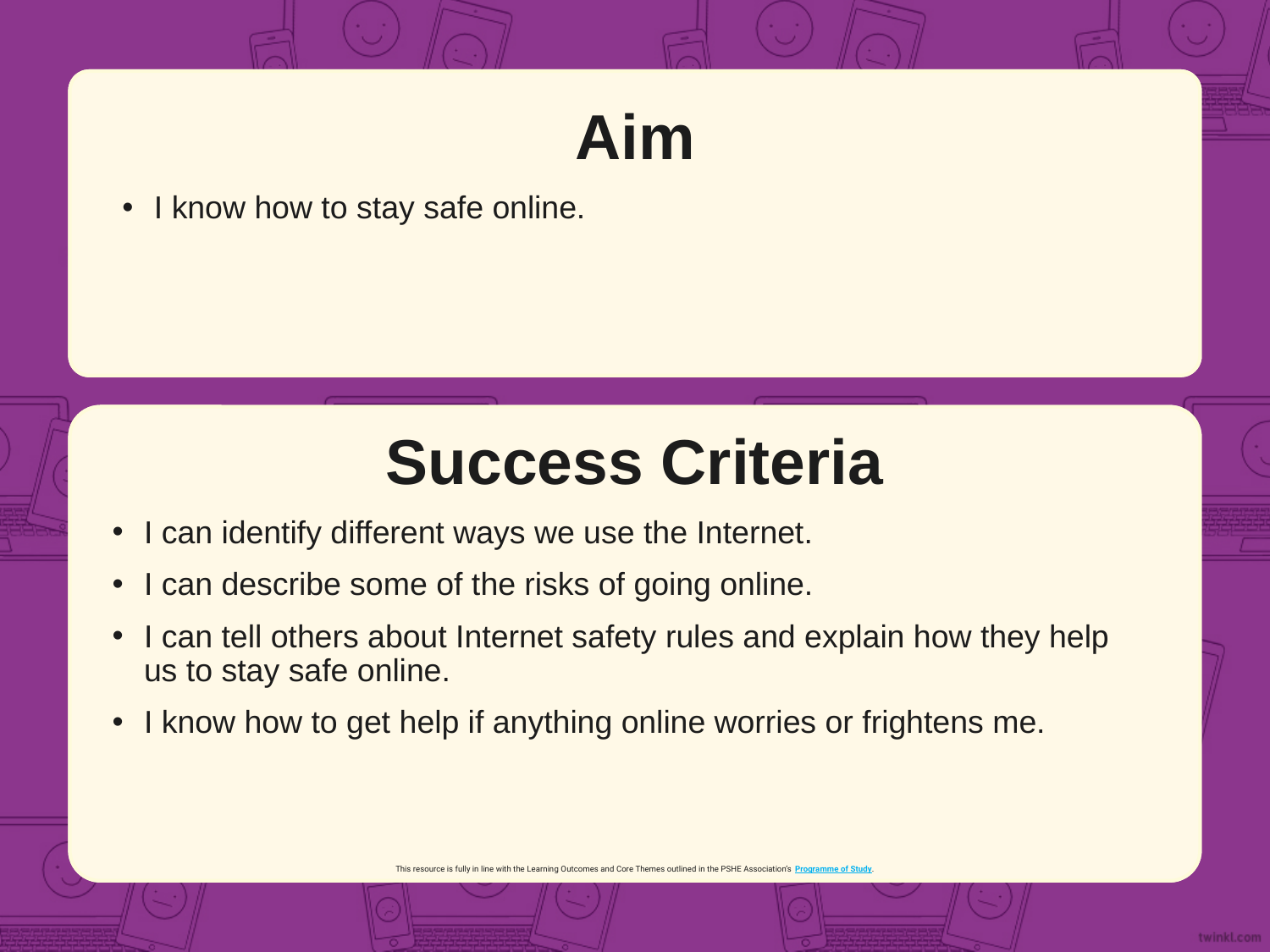

Aim
I know how to stay safe online.

Success Criteria
I can identify different ways we use the Internet.
I can describe some of the risks of going online.
I can tell others about Internet safety rules and explain how they help us to stay safe online.
I know how to get help if anything online worries or frightens me.
This resource is fully in line with the Learning Outcomes and Core Themes outlined in the PSHE Association’s Programme of Study.